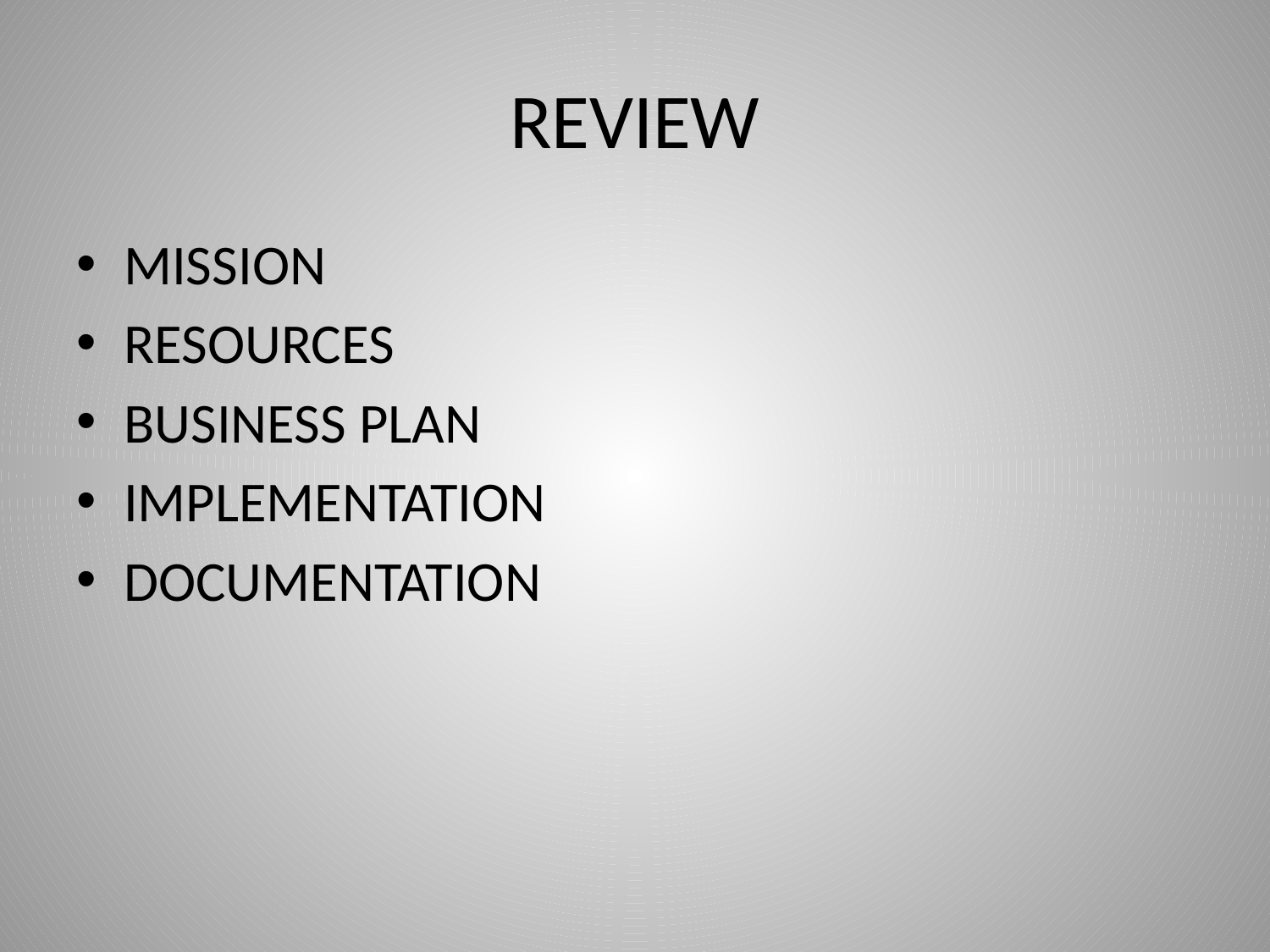

# REVIEW
MISSION
RESOURCES
BUSINESS PLAN
IMPLEMENTATION
DOCUMENTATION